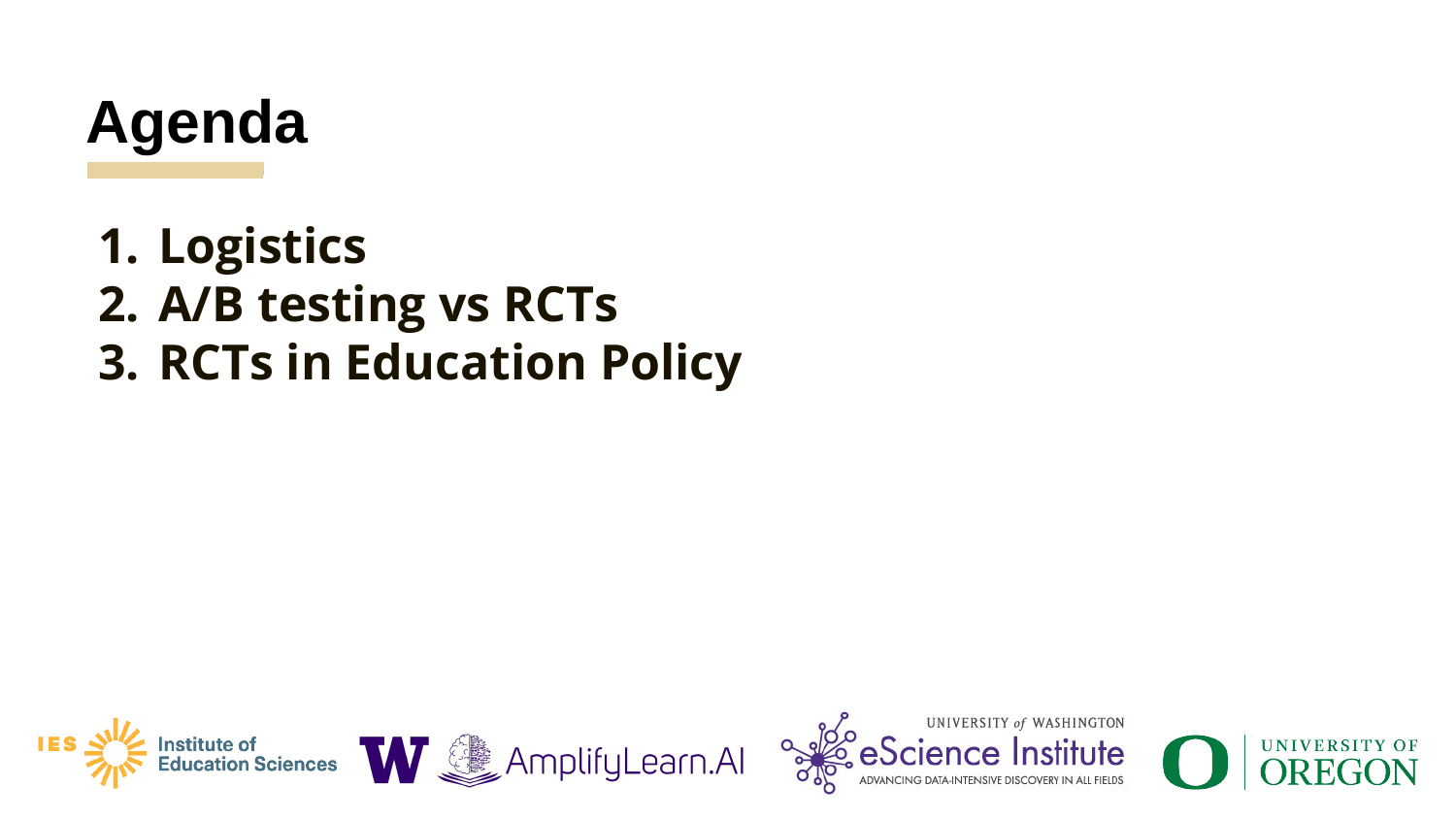

# Agenda
Logistics
A/B testing vs RCTs
RCTs in Education Policy